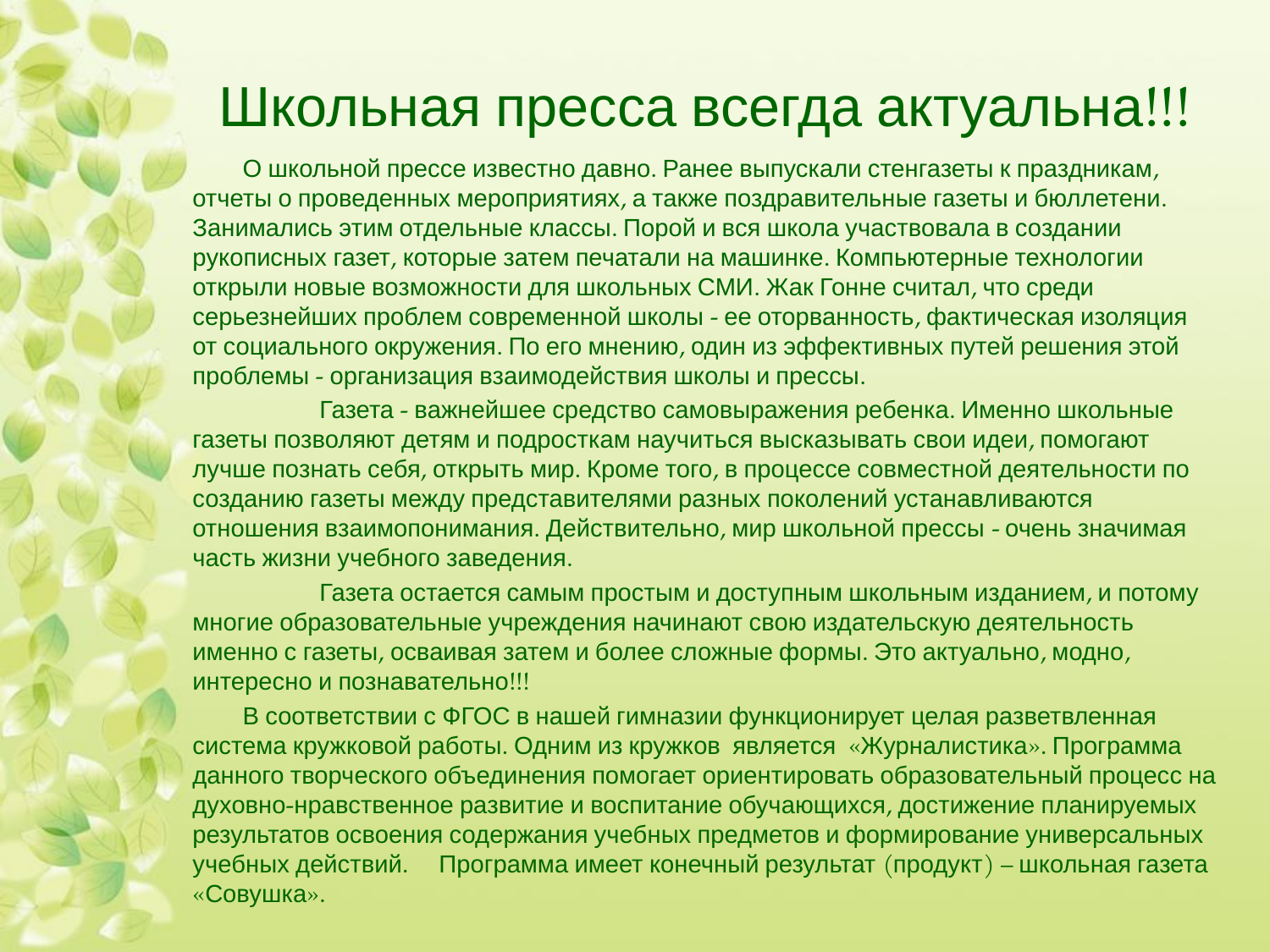

# Школьная пресса всегда актуальна!!!
О школьной прессе известно давно. Ранее выпускали стенгазеты к праздникам, отчеты о проведенных мероприятиях, а также поздравительные газеты и бюллетени. Занимались этим отдельные классы. Порой и вся школа участвовала в создании рукописных газет, которые затем печатали на машинке. Компьютерные технологии открыли новые возможности для школьных СМИ. Жак Гонне считал, что среди серьезнейших проблем современной школы - ее оторванность, фактическая изоляция от социального окружения. По его мнению, один из эффективных путей решения этой проблемы - организация взаимодействия школы и прессы.
	Газета - важнейшее средство самовыражения ребенка. Именно школьные газеты позволяют детям и подросткам научиться высказывать свои идеи, помогают лучше познать себя, открыть мир. Кроме того, в процессе совместной деятельности по созданию газеты между представителями разных поколений устанавливаются отношения взаимопонимания. Действительно, мир школьной прессы - очень значимая часть жизни учебного заведения.
	Газета остается самым простым и доступным школьным изданием, и потому многие образовательные учреждения начинают свою издательскую деятельность именно с газеты, осваивая затем и более сложные формы. Это актуально, модно, интересно и познавательно!!!
В соответствии с ФГОС в нашей гимназии функционирует целая разветвленная система кружковой работы. Одним из кружков  является  «Журналистика». Программа данного творческого объединения помогает ориентировать образовательный процесс на духовно-нравственное развитие и воспитание обучающихся, достижение планируемых результатов освоения содержания учебных предметов и формирование универсальных учебных действий.     Программа имеет конечный результат (продукт) – школьная газета «Совушка».